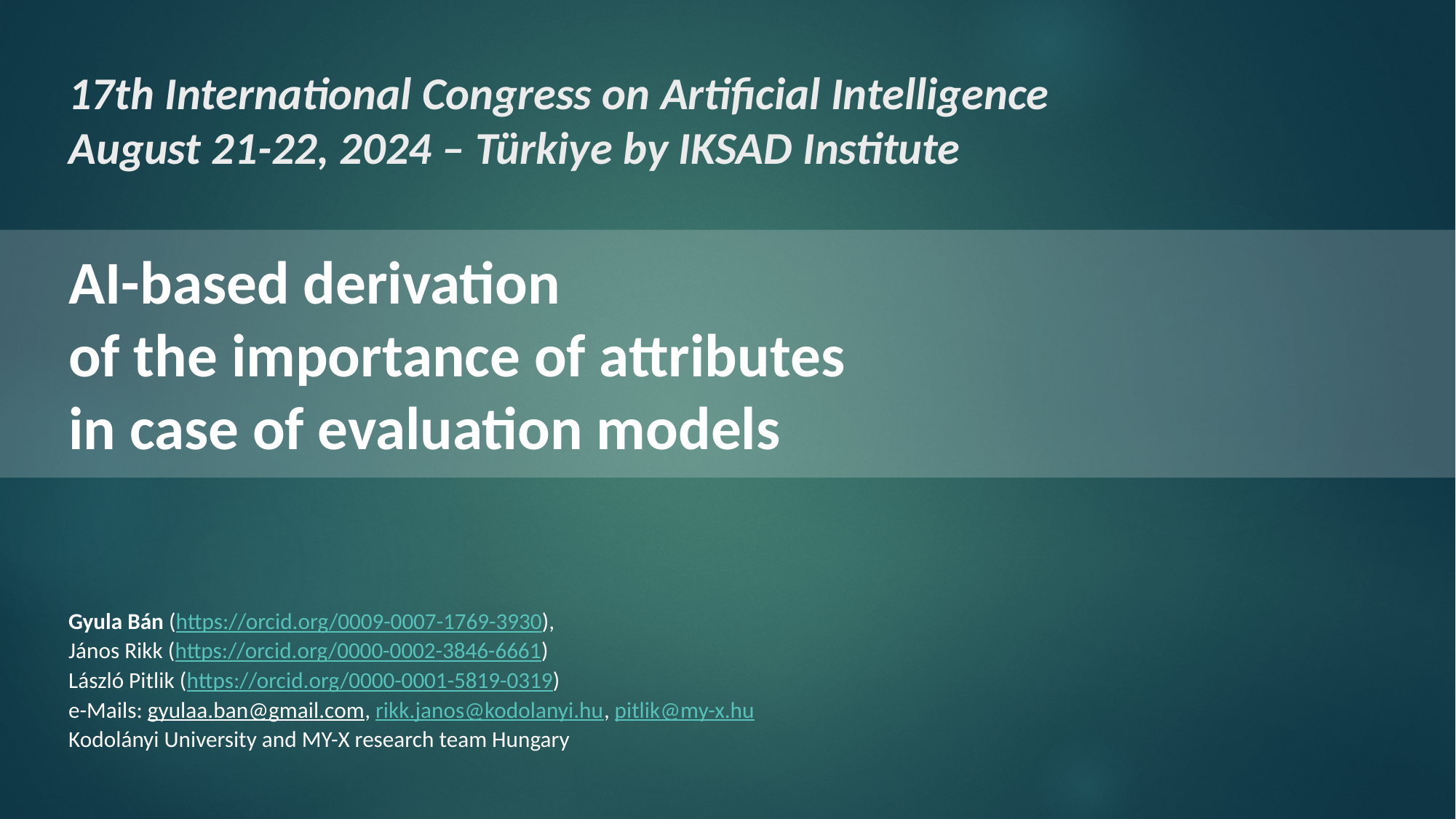

# 17th International Congress on Artificial Intelligence August 21-22, 2024 – Türkiye by IKSAD Institute

AI-based derivation
of the importance of attributes
in case of evaluation models
Gyula Bán (https://orcid.org/0009-0007-1769-3930),
János Rikk (https://orcid.org/0000-0002-3846-6661)
László Pitlik (https://orcid.org/0000-0001-5819-0319)
e-Mails: gyulaa.ban@gmail.com, rikk.janos@kodolanyi.hu, pitlik@my-x.hu
Kodolányi University and MY-X research team Hungary